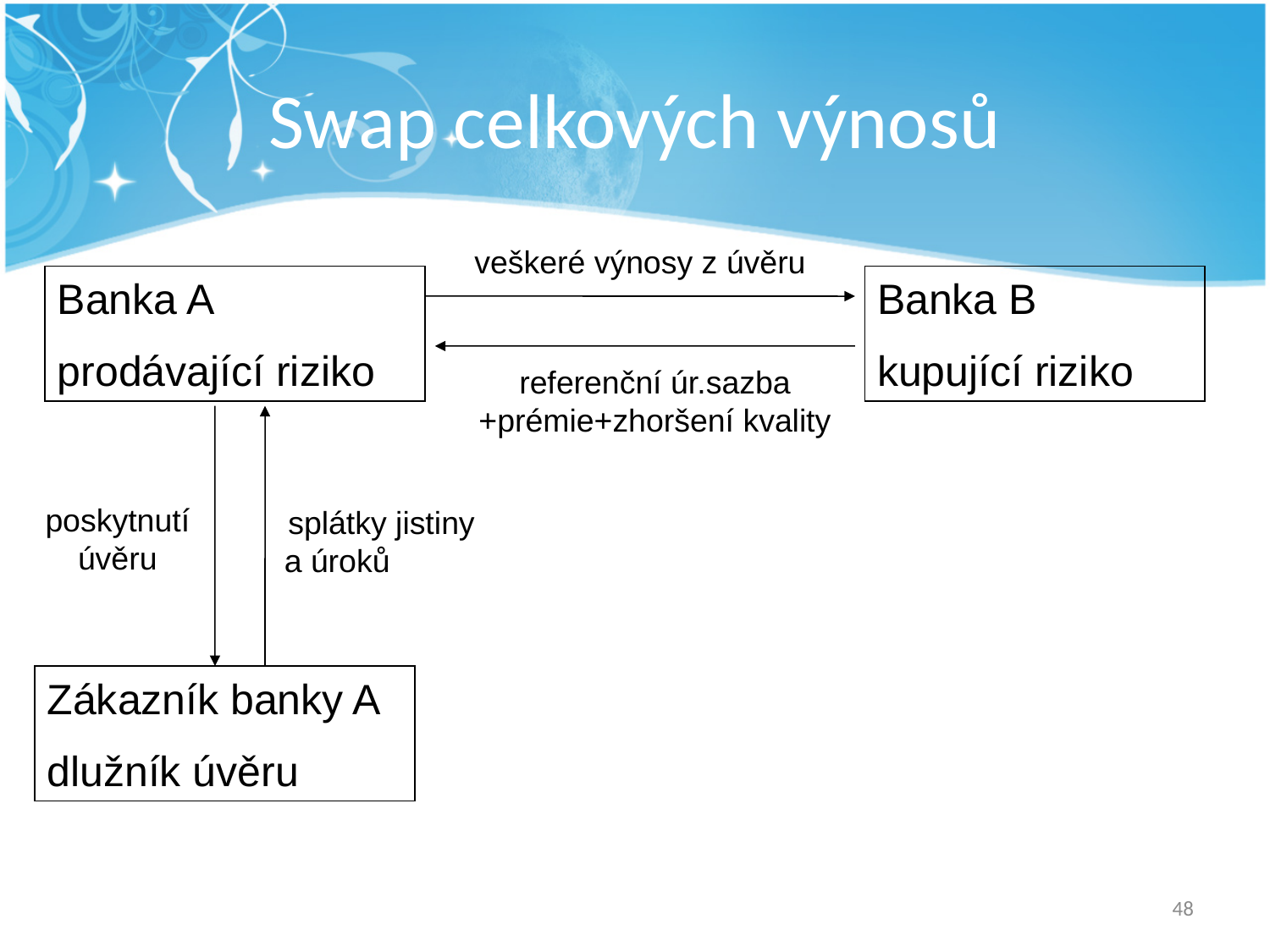

# Swap celkových výnosů
veškeré výnosy z úvěru
Banka A
prodávající riziko
Banka B
kupující riziko

referenční úr.sazba +prémie+zhoršení kvality

poskytnutí úvěru
               splátky jistiny
      a úroků
Zákazník banky A
dlužník úvěru
48